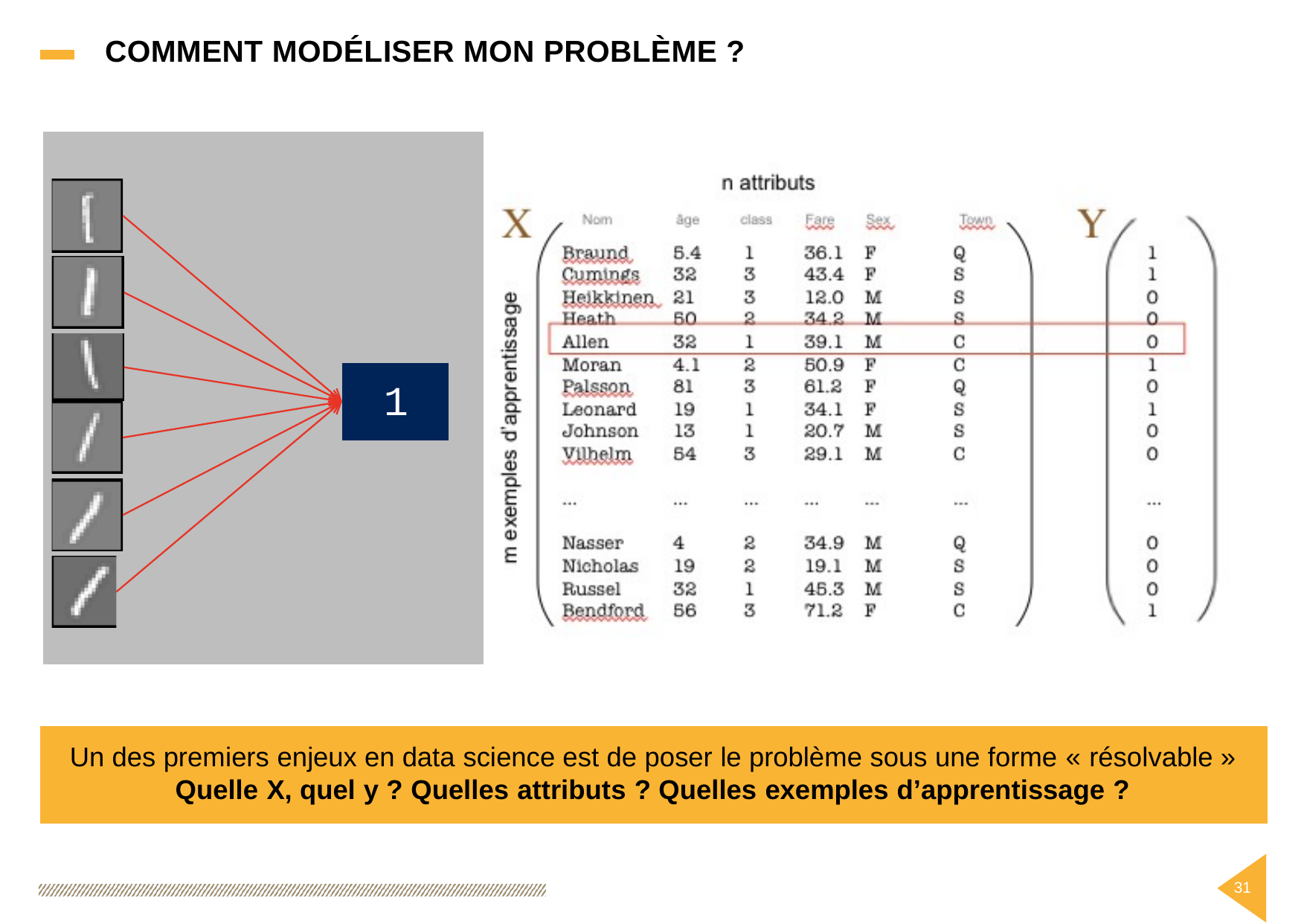

COMMENT
MODÉLISER
MON
PROBLÈME
?

1

Un des premiers enjeux en data science est de poser le problème sous une forme « résolvable »
Quelle X, quel y ? Quelles attributs ? Quelles exemples d’apprentissage ?

31